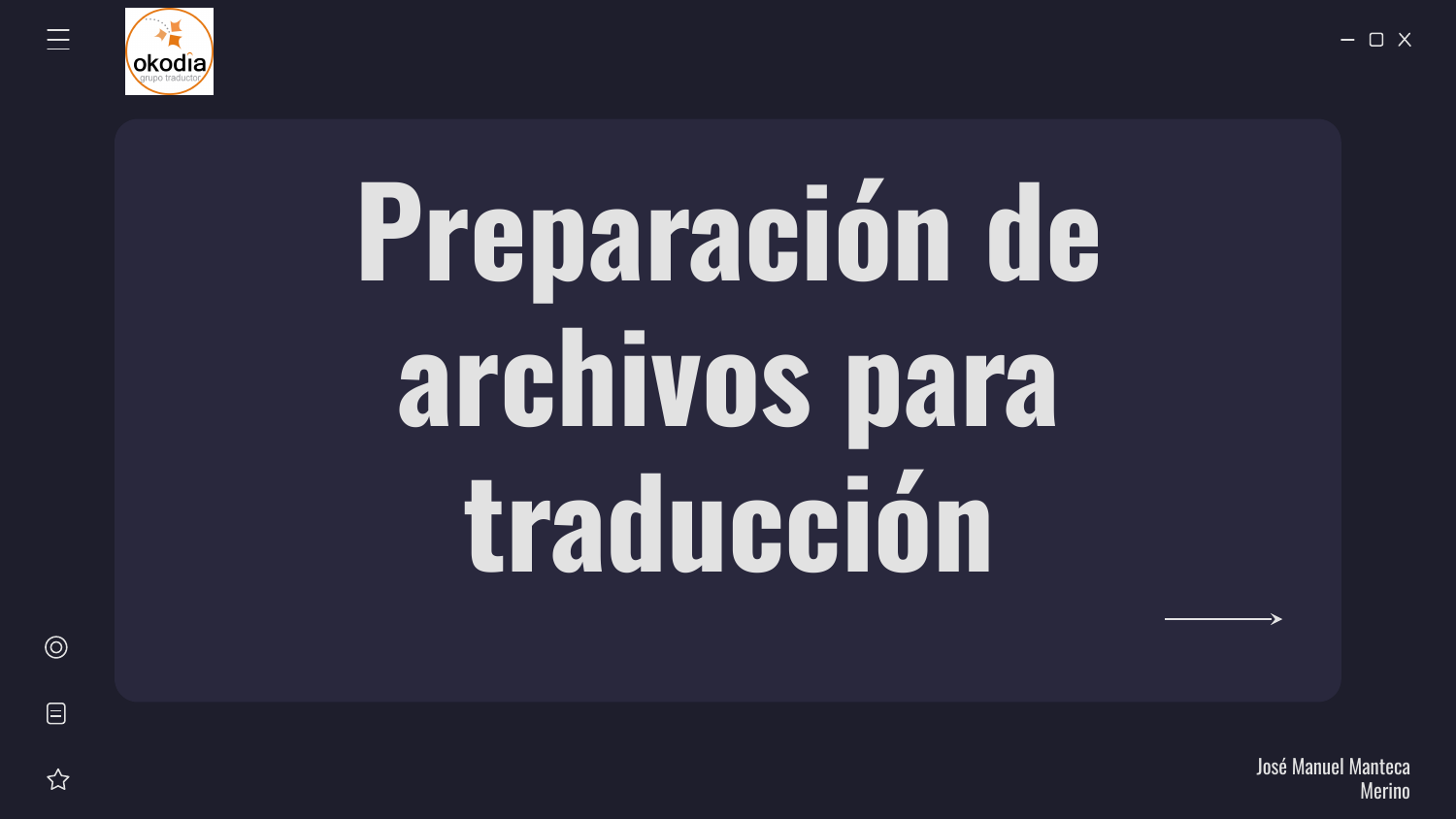

# Preparación de archivos para traducción

José Manuel Manteca Merino